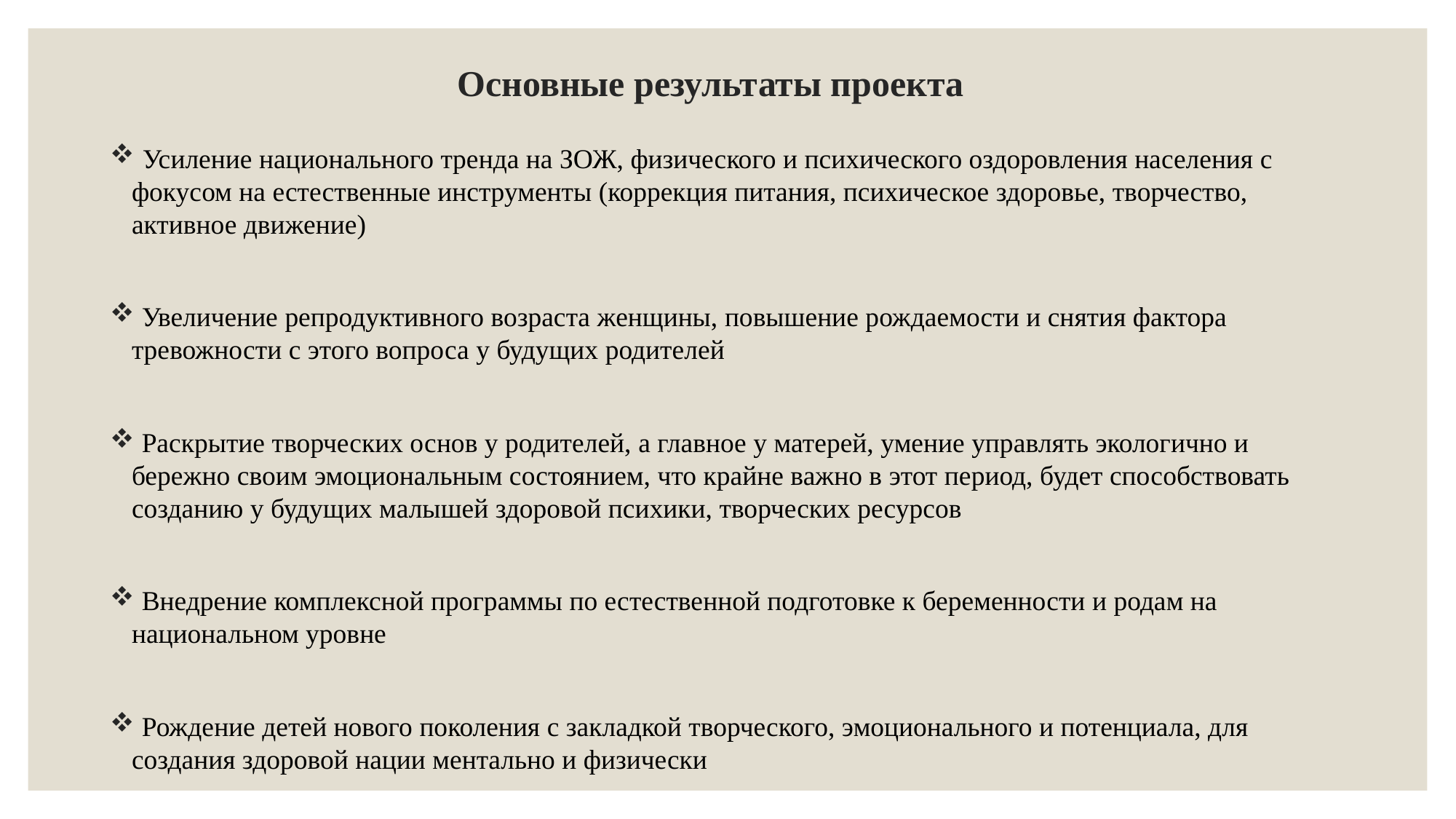

# Основные результаты проекта
 Усиление национального тренда на ЗОЖ, физического и психического оздоровления населения с фокусом на естественные инструменты (коррекция питания, психическое здоровье, творчество, активное движение)

 Увеличение репродуктивного возраста женщины, повышение рождаемости и снятия фактора тревожности с этого вопроса у будущих родителей

 Раскрытие творческих основ у родителей, а главное у матерей, умение управлять экологично и бережно своим эмоциональным состоянием, что крайне важно в этот период, будет способствовать созданию у будущих малышей здоровой психики, творческих ресурсов

 Внедрение комплексной программы по естественной подготовке к беременности и родам на национальном уровне

 Рождение детей нового поколения с закладкой творческого, эмоционального и потенциала, для создания здоровой нации ментально и физически